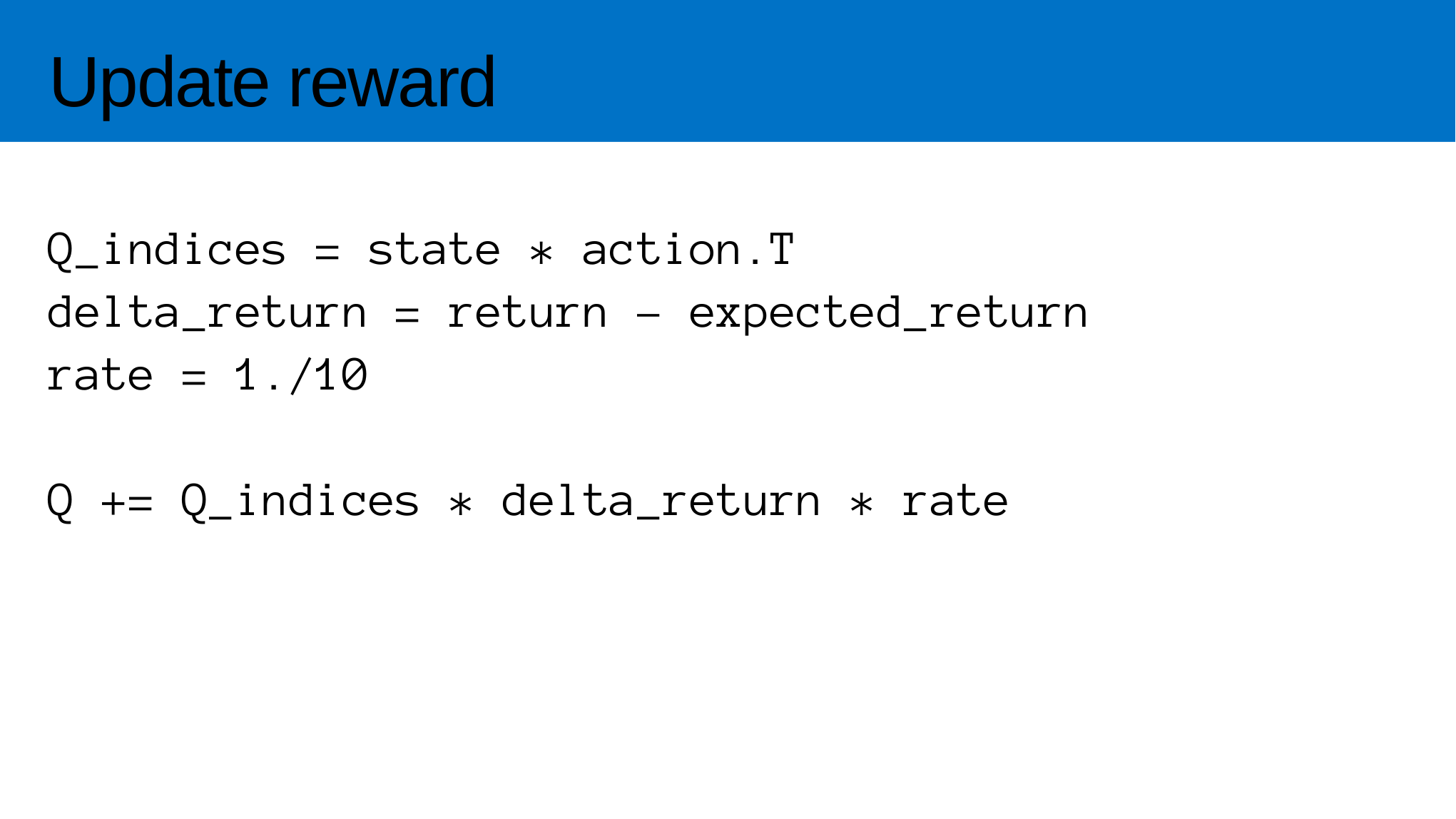

# Update reward

Q_indices = state * action.T
delta_return = return – expected_return
rate = 1./10

Q += Q_indices * delta_return * rate